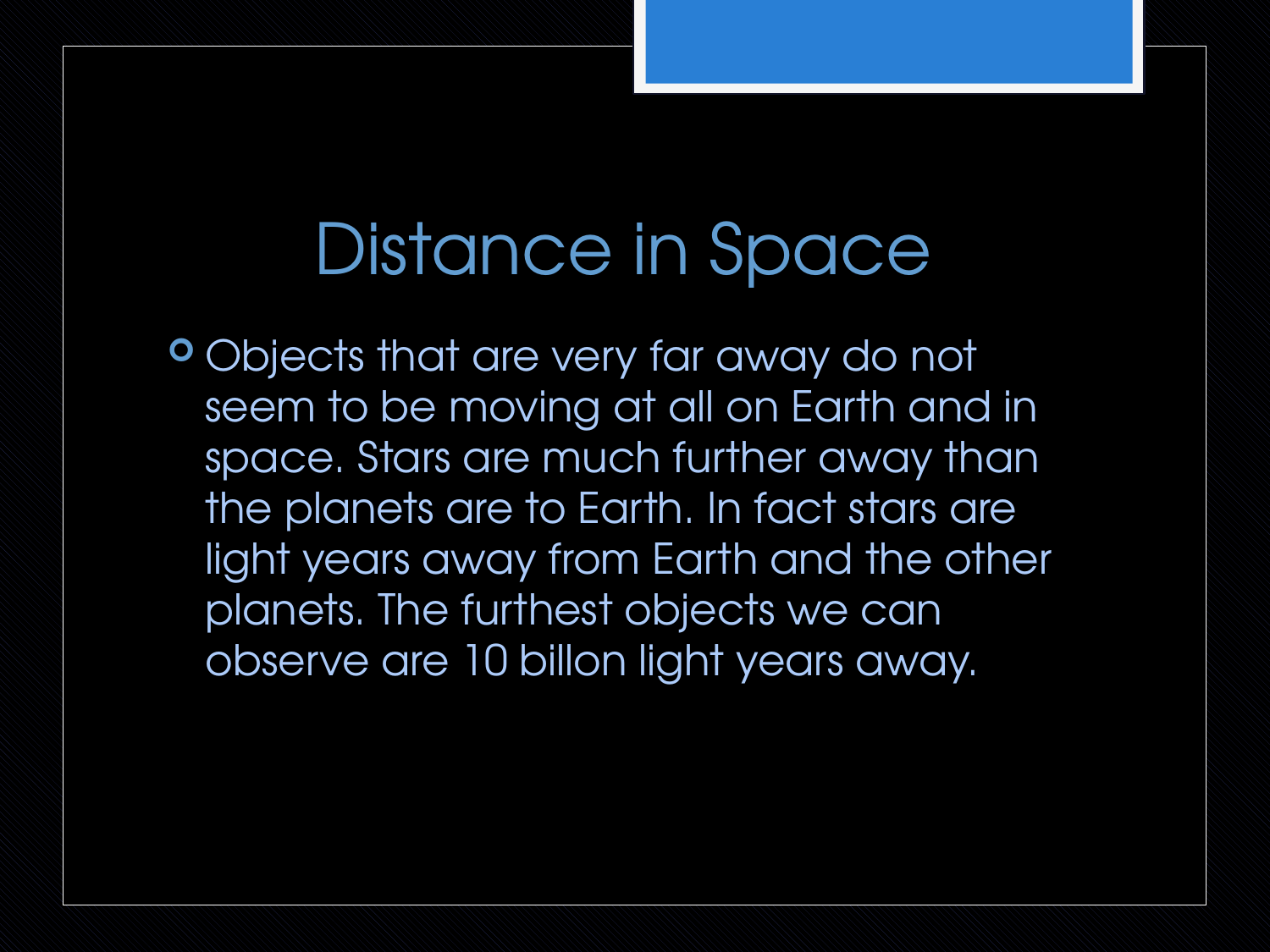

# Distance in Space
Objects that are very far away do not seem to be moving at all on Earth and in space. Stars are much further away than the planets are to Earth. In fact stars are light years away from Earth and the other planets. The furthest objects we can observe are 10 billon light years away.